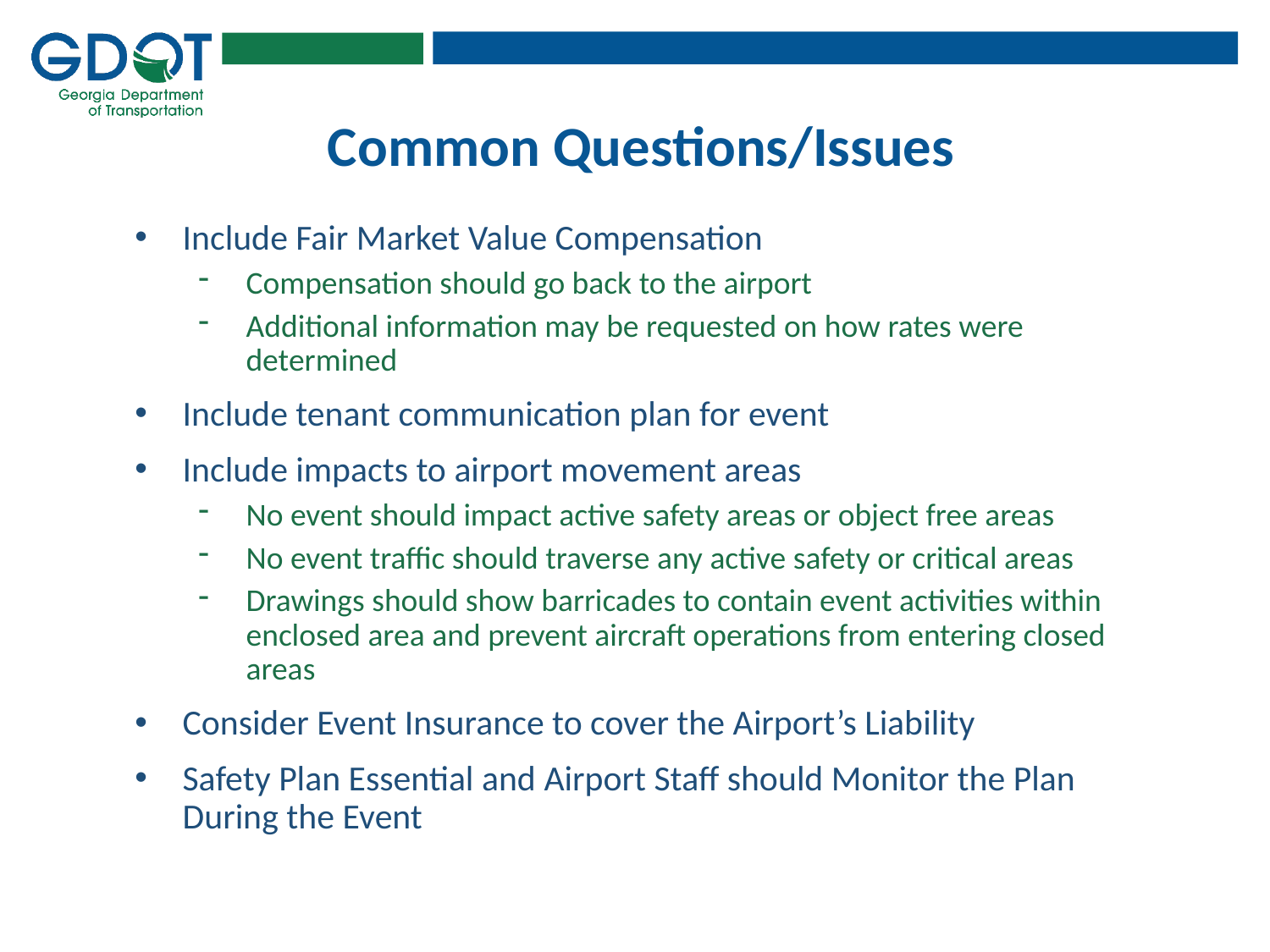

# Common Questions/Issues
Include Fair Market Value Compensation
Compensation should go back to the airport
Additional information may be requested on how rates were determined
Include tenant communication plan for event
Include impacts to airport movement areas
No event should impact active safety areas or object free areas
No event traffic should traverse any active safety or critical areas
Drawings should show barricades to contain event activities within enclosed area and prevent aircraft operations from entering closed areas
Consider Event Insurance to cover the Airport’s Liability
Safety Plan Essential and Airport Staff should Monitor the Plan During the Event